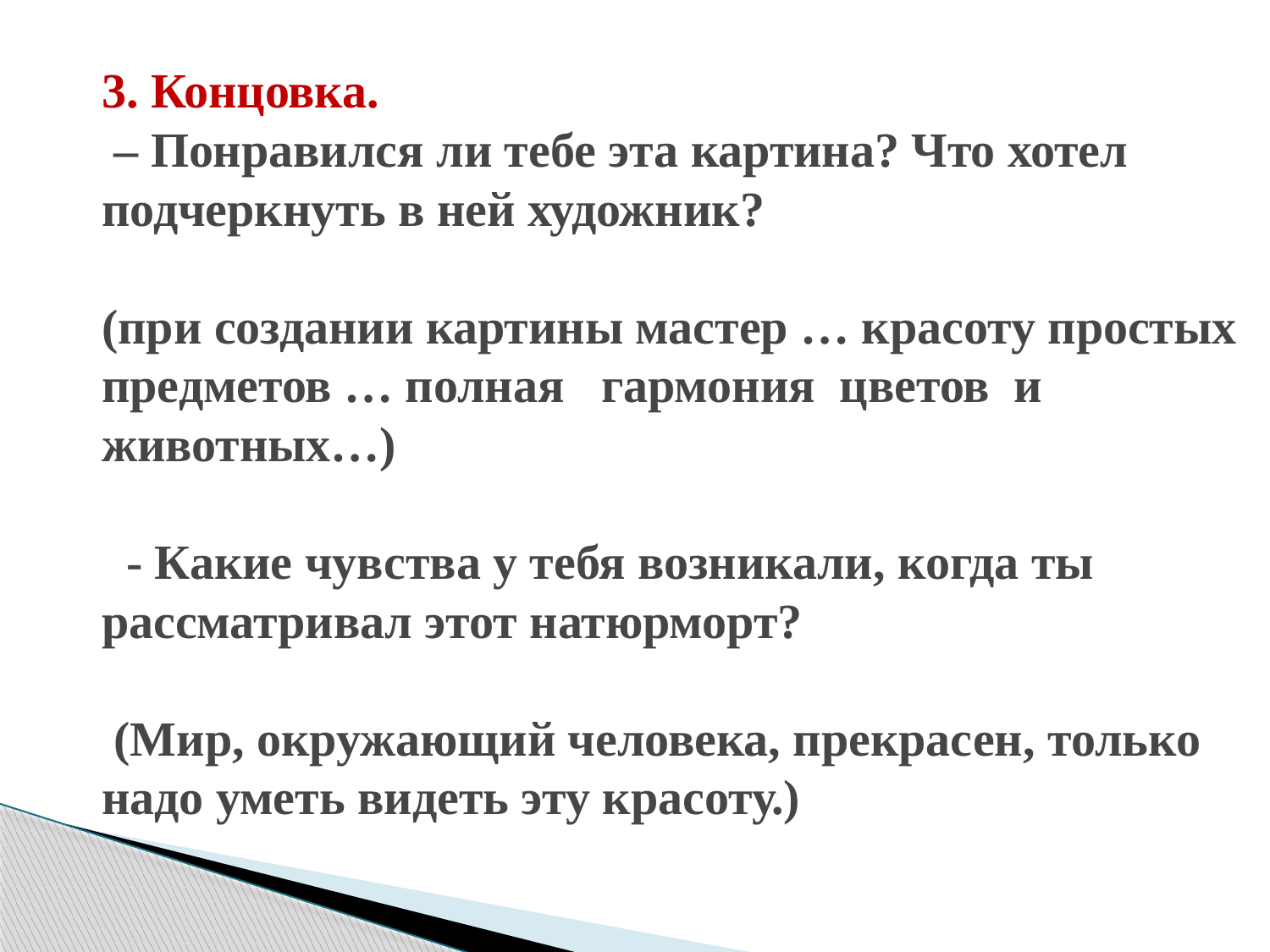

3. Концовка.
 – Понравился ли тебе эта картина? Что хотел подчеркнуть в ней художник?
(при создании картины мастер … красоту простых предметов … полная   гармония  цветов  и животных…)
  - Какие чувства у тебя возникали, когда ты рассматривал этот натюрморт?
 (Мир, окружающий человека, прекрасен, только надо уметь видеть эту красоту.)